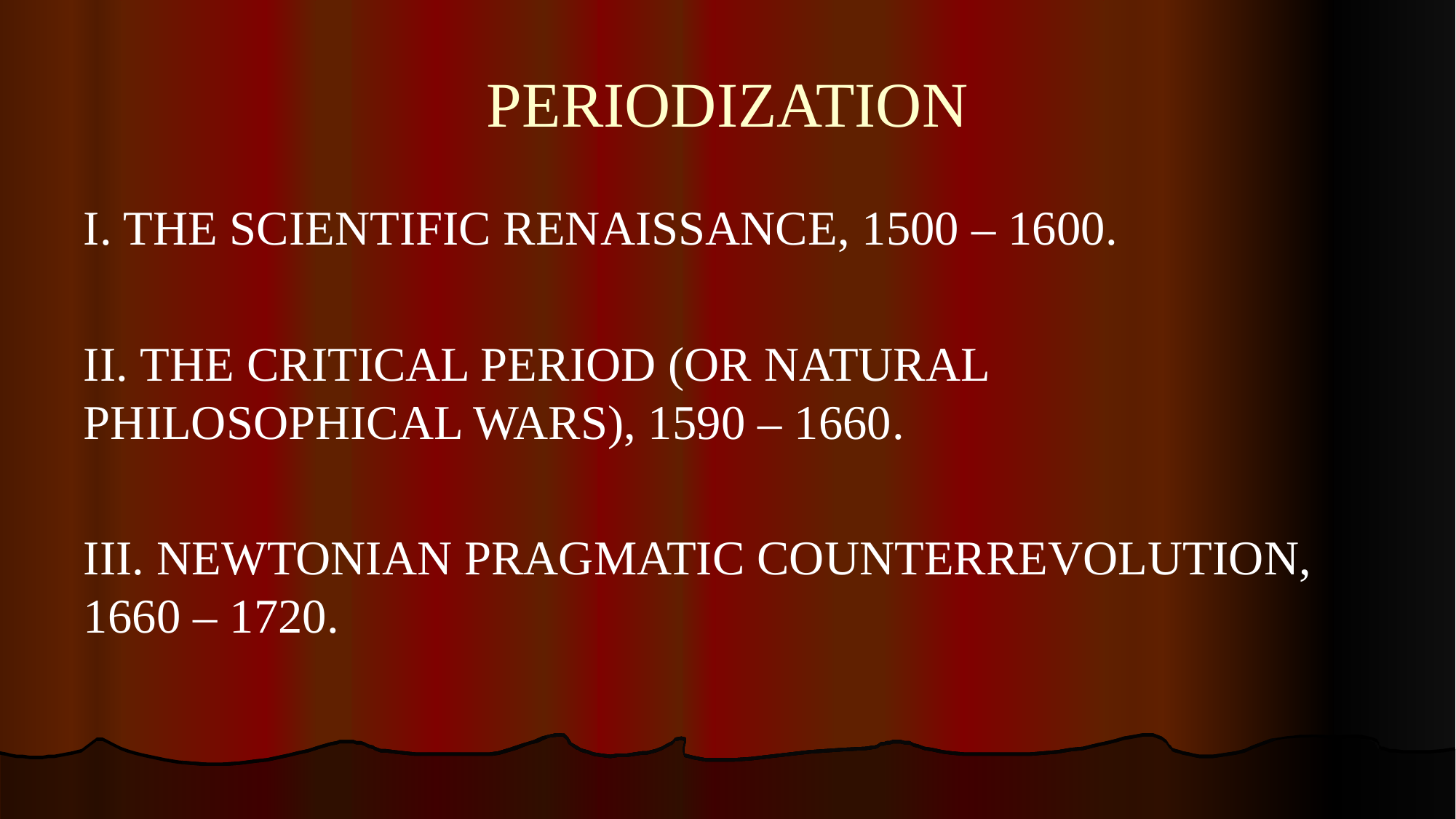

# PERIODIZATION
I. THE SCIENTIFIC RENAISSANCE, 1500 – 1600.

II. THE CRITICAL PERIOD (OR NATURAL PHILOSOPHICAL WARS), 1590 – 1660.

III. NEWTONIAN PRAGMATIC COUNTERREVOLUTION, 1660 – 1720.